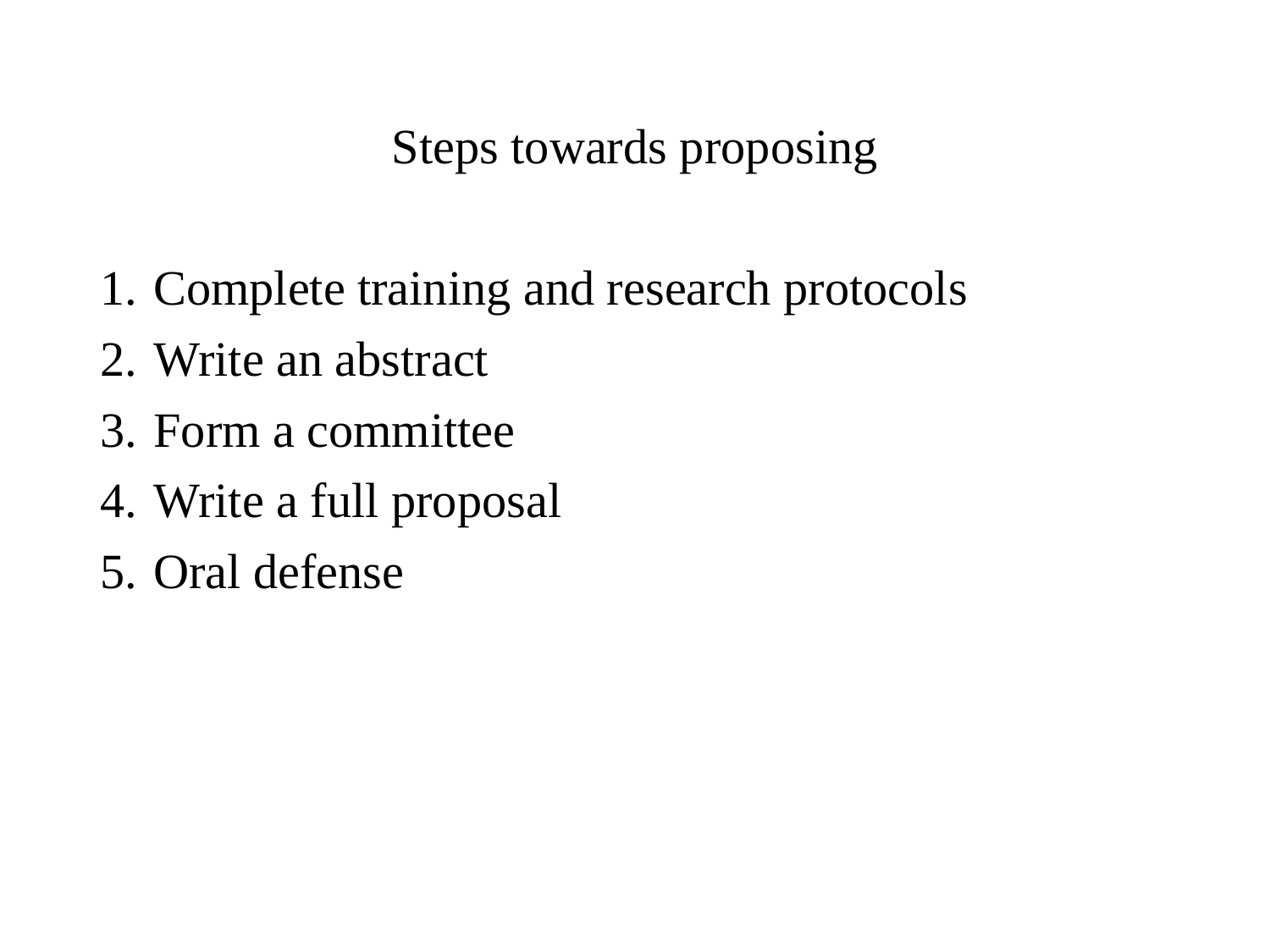

Steps towards proposing

Complete training and research protocols
Write an abstract
Form a committee
Write a full proposal
Oral defense